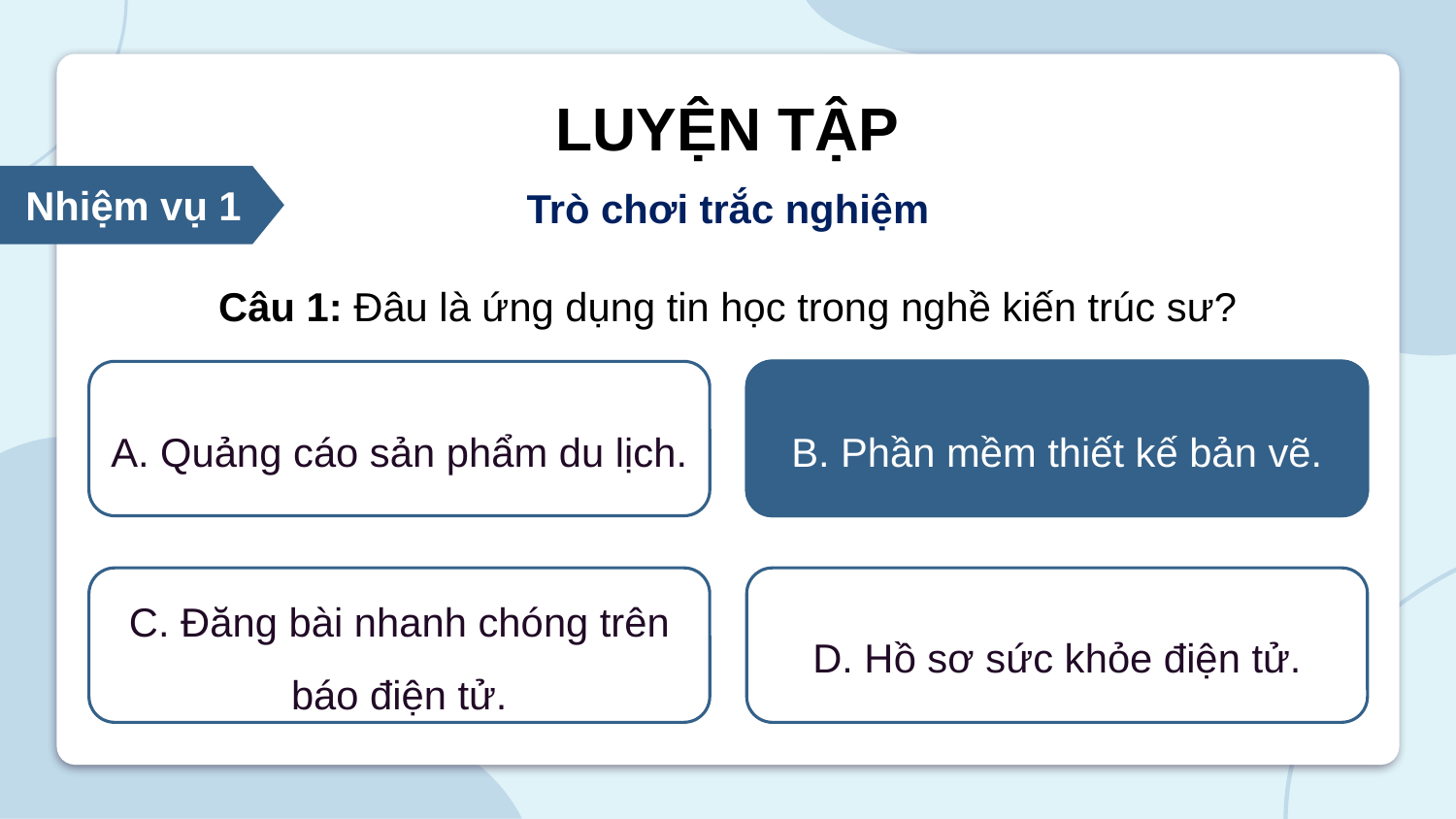

LUYỆN TẬP
 Nhiệm vụ 1
Trò chơi trắc nghiệm
Câu 1: Đâu là ứng dụng tin học trong nghề kiến trúc sư?
B. Phần mềm thiết kế bản vẽ.
A. Quảng cáo sản phẩm du lịch.
B. Phần mềm thiết kế bản vẽ.
C. Đăng bài nhanh chóng trên báo điện tử.
D. Hồ sơ sức khỏe điện tử.